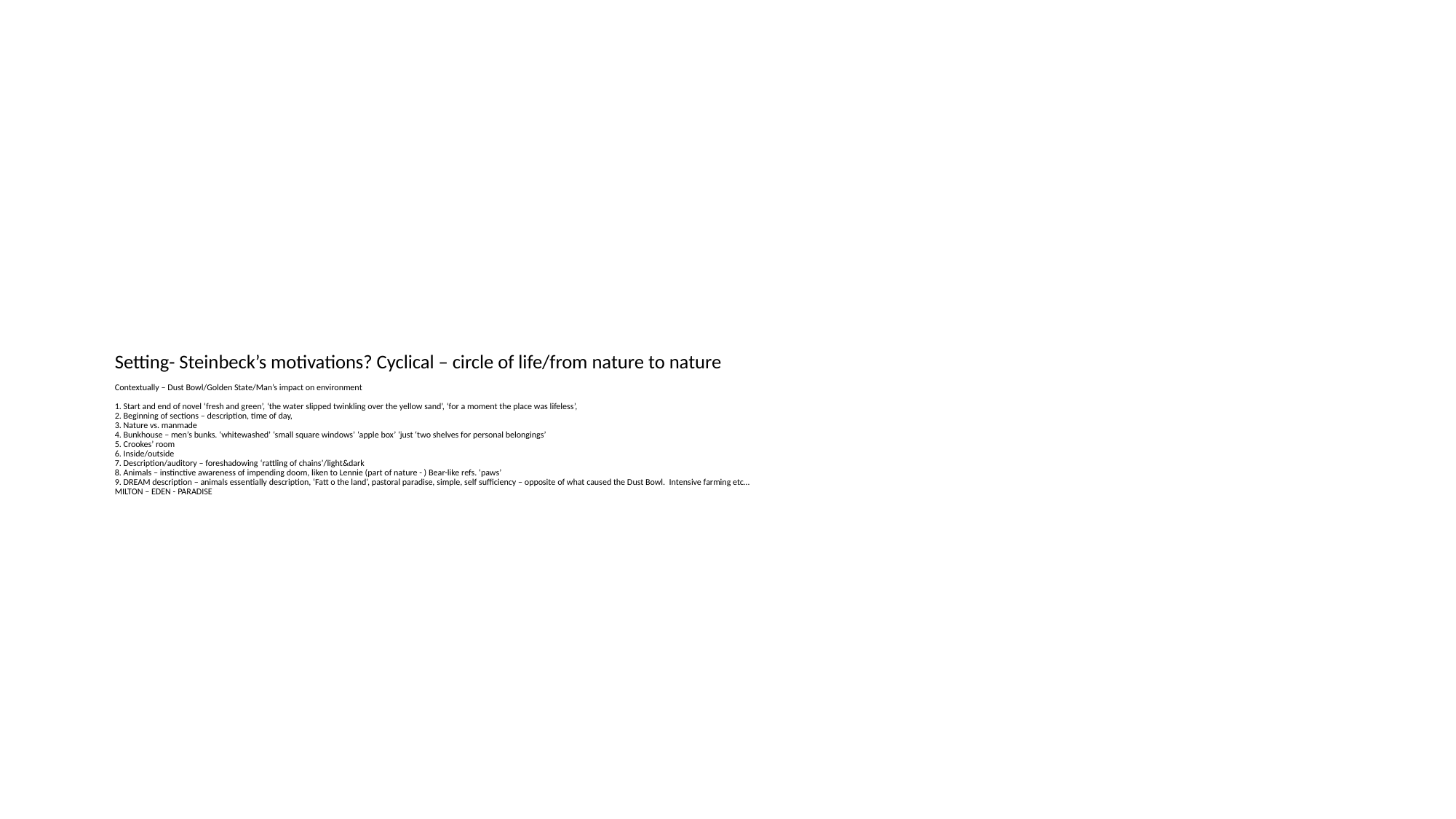

# Setting- Steinbeck’s motivations? Cyclical – circle of life/from nature to nature Contextually – Dust Bowl/Golden State/Man’s impact on environment 1. Start and end of novel ‘fresh and green’, ‘the water slipped twinkling over the yellow sand’, ‘for a moment the place was lifeless’, 2. Beginning of sections – description, time of day, 3. Nature vs. manmade 4. Bunkhouse – men’s bunks. ‘whitewashed’ ‘small square windows’ ‘apple box’ ‘just ‘two shelves for personal belongings’ 5. Crookes’ room 6. Inside/outside 7. Description/auditory – foreshadowing ‘rattling of chains’/light&dark 8. Animals – instinctive awareness of impending doom, liken to Lennie (part of nature - ) Bear-like refs. ‘paws’ 9. DREAM description – animals essentially description, ‘Fatt o the land’, pastoral paradise, simple, self sufficiency – opposite of what caused the Dust Bowl.  Intensive farming etc… MILTON – EDEN - PARADISE